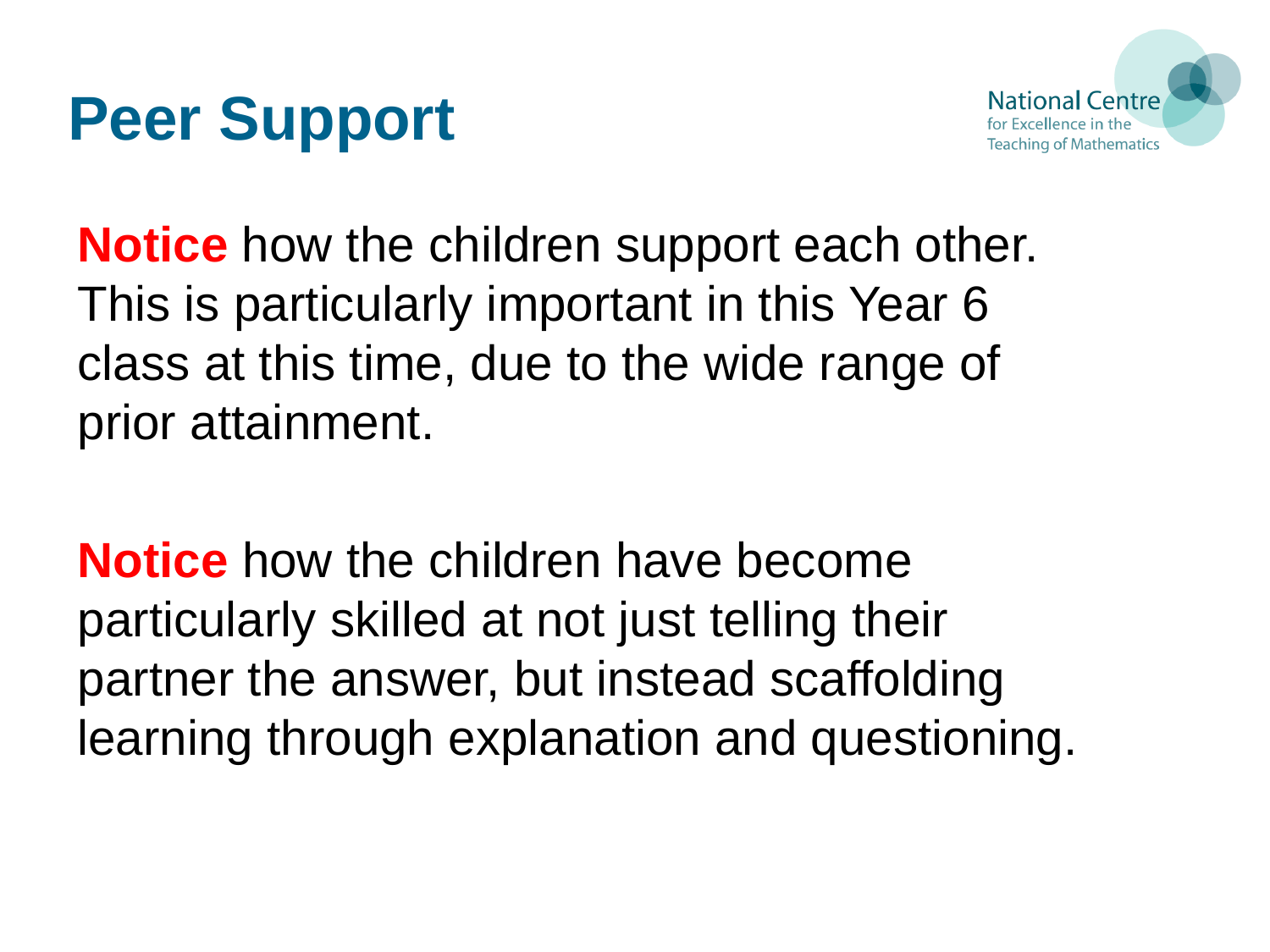

# Peer Support
Notice how the children support each other. This is particularly important in this Year 6 class at this time, due to the wide range of prior attainment.

Notice how the children have become particularly skilled at not just telling their partner the answer, but instead scaffolding learning through explanation and questioning.